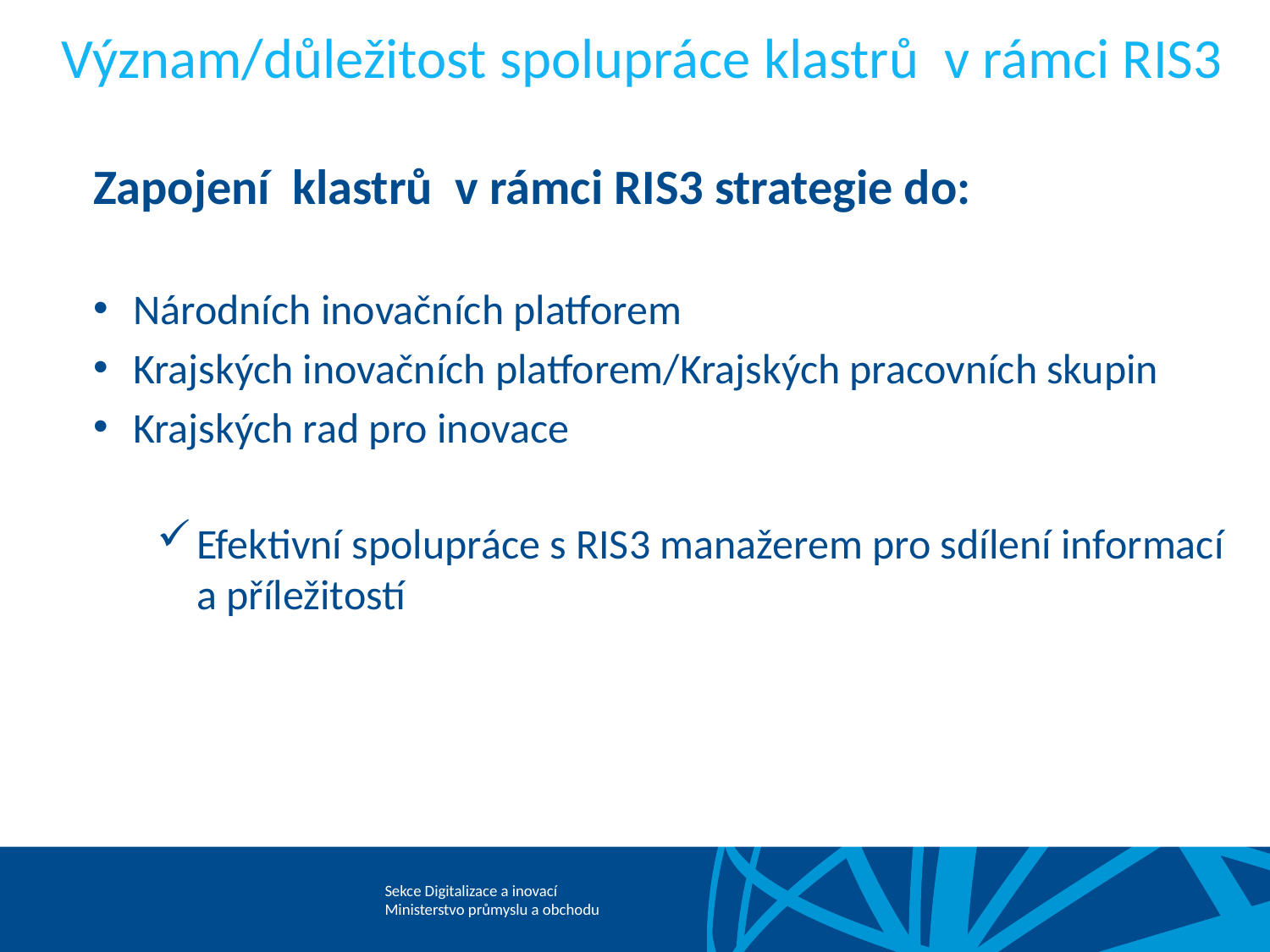

# Význam/důležitost spolupráce klastrů  v rámci RIS3
Zapojení  klastrů  v rámci RIS3 strategie do:

Národních inovačních platforem
Krajských inovačních platforem/Krajských pracovních skupin
Krajských rad pro inovace

Efektivní spolupráce s RIS3 manažerem pro sdílení informací a příležitostí